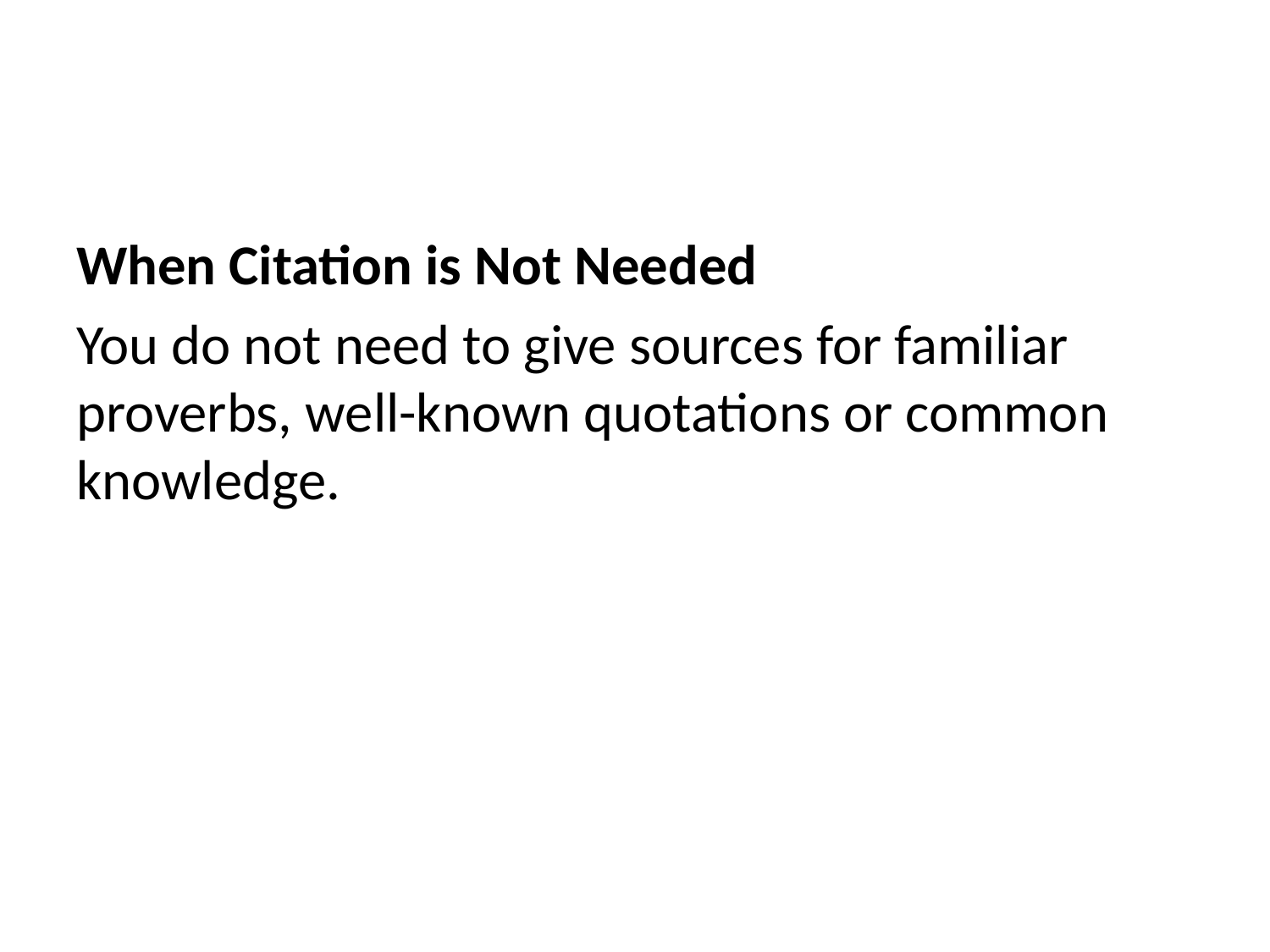

When Citation is Not Needed
You do not need to give sources for familiar proverbs, well-known quotations or common knowledge.